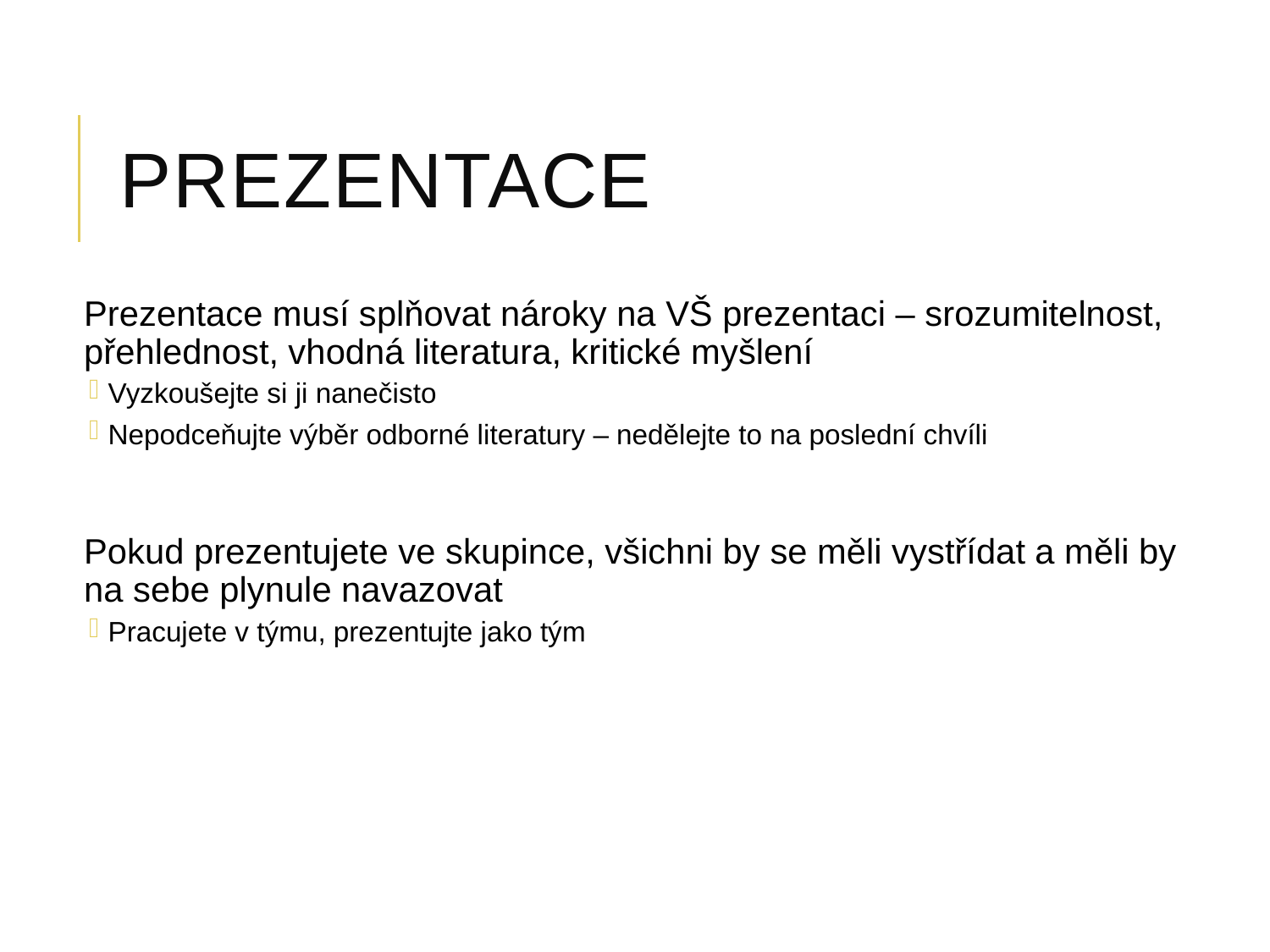

# Prezentace
Prezentace musí splňovat nároky na VŠ prezentaci – srozumitelnost, přehlednost, vhodná literatura, kritické myšlení
Vyzkoušejte si ji nanečisto
Nepodceňujte výběr odborné literatury – nedělejte to na poslední chvíli

Pokud prezentujete ve skupince, všichni by se měli vystřídat a měli by na sebe plynule navazovat
Pracujete v týmu, prezentujte jako tým